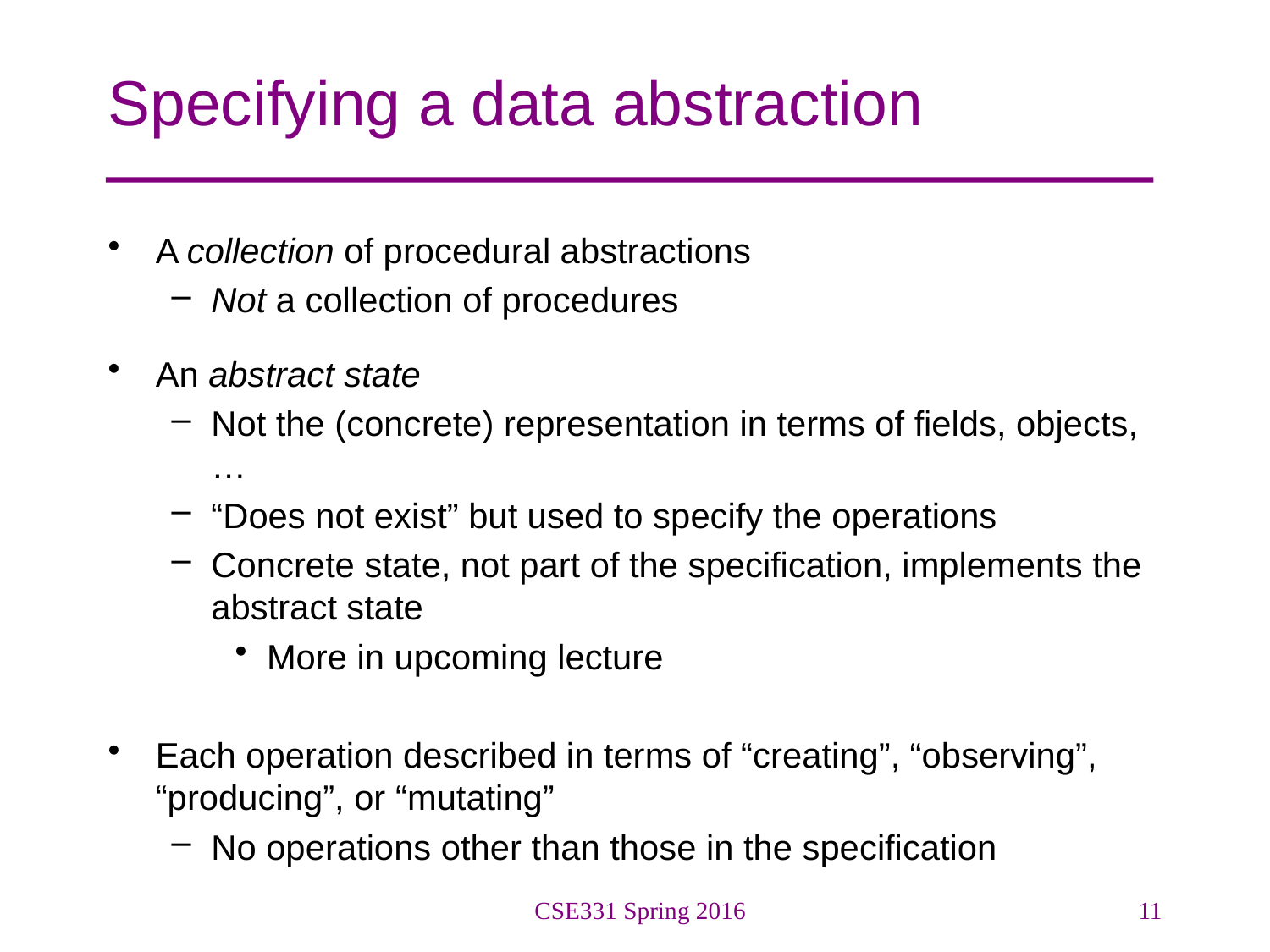

# Specifying a data abstraction
A collection of procedural abstractions
Not a collection of procedures

An abstract state
Not the (concrete) representation in terms of fields, objects, …
“Does not exist” but used to specify the operations
Concrete state, not part of the specification, implements the abstract state
More in upcoming lecture

Each operation described in terms of “creating”, “observing”, “producing”, or “mutating”
No operations other than those in the specification

CSE331 Spring 2016
11